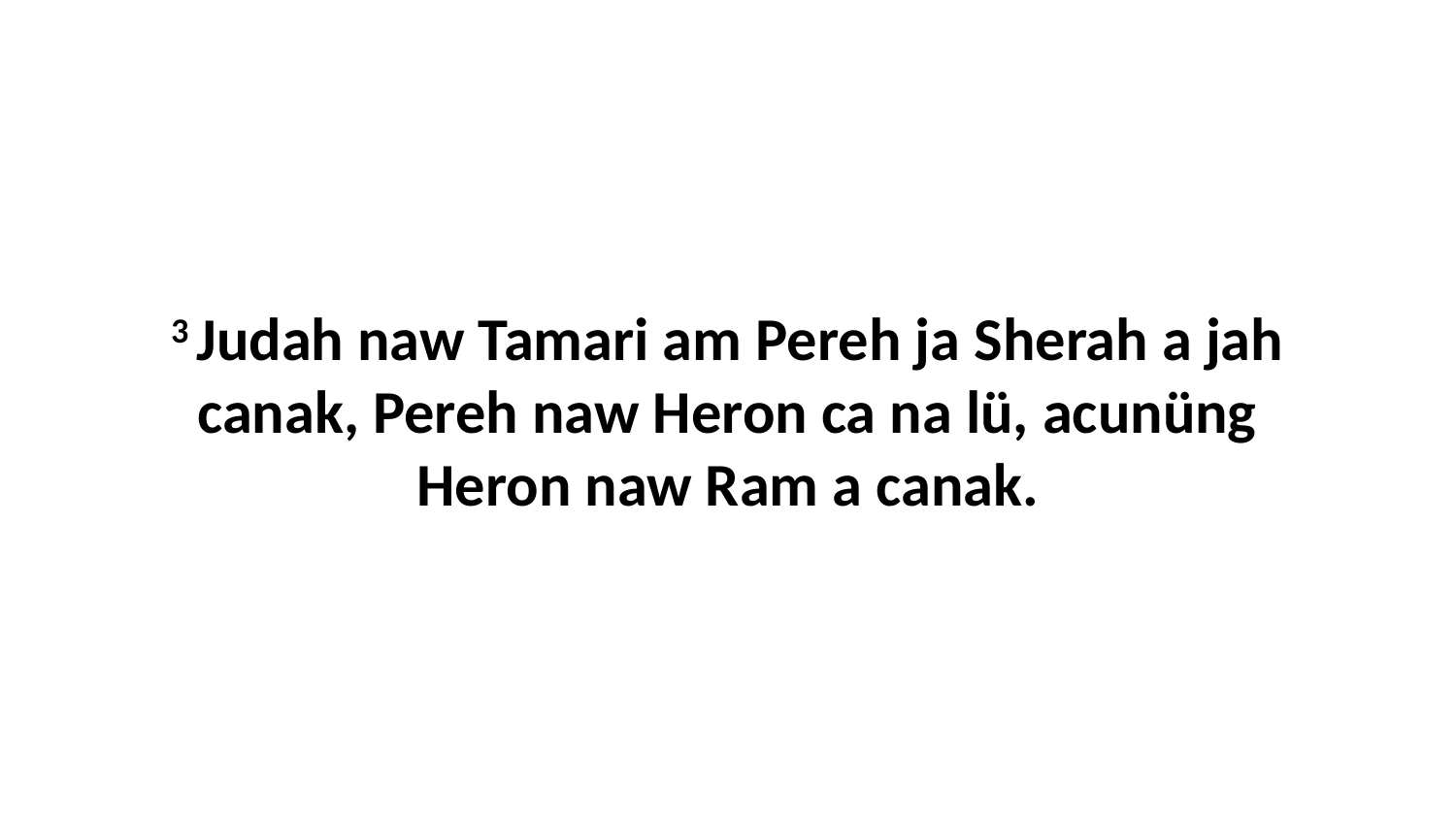

3 Judah naw Tamari am Pereh ja Sherah a jah canak, Pereh naw Heron ca na lü, acunüng Heron naw Ram a canak.